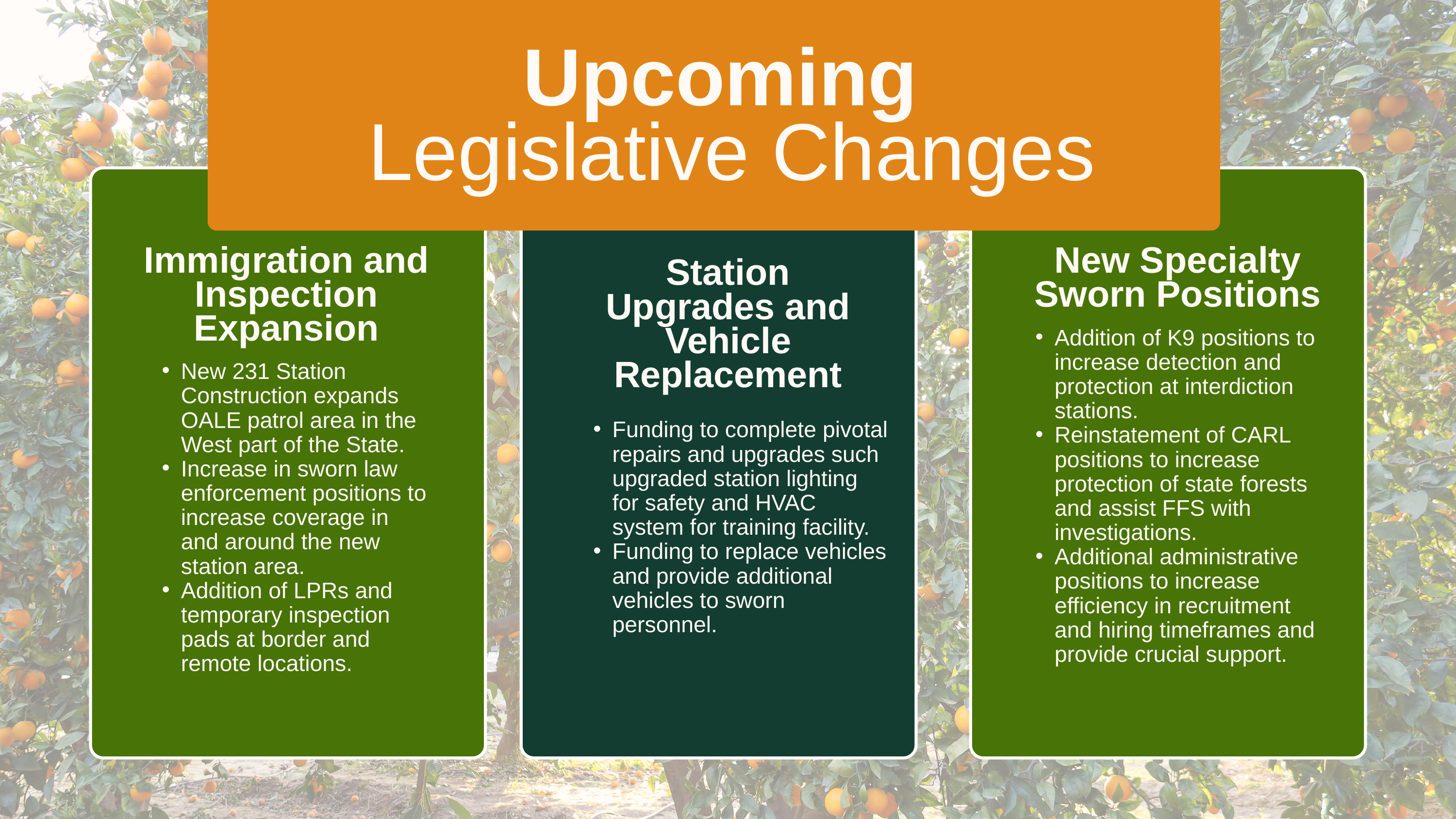

Upcoming
Legislative Changes

Immigration and Inspection Expansion
New Specialty Sworn Positions
Station Upgrades and Vehicle Replacement
Addition of K9 positions to increase detection and protection at interdiction stations.
Reinstatement of CARL positions to increase protection of state forests and assist FFS with investigations.
Additional administrative positions to increase efficiency in recruitment and hiring timeframes and provide crucial support.
New 231 Station Construction expands OALE patrol area in the West part of the State.
Increase in sworn law enforcement positions to increase coverage in and around the new station area.
Addition of LPRs and temporary inspection pads at border and remote locations.
Funding to complete pivotal repairs and upgrades such upgraded station lighting for safety and HVAC system for training facility.
Funding to replace vehicles and provide additional vehicles to sworn personnel.